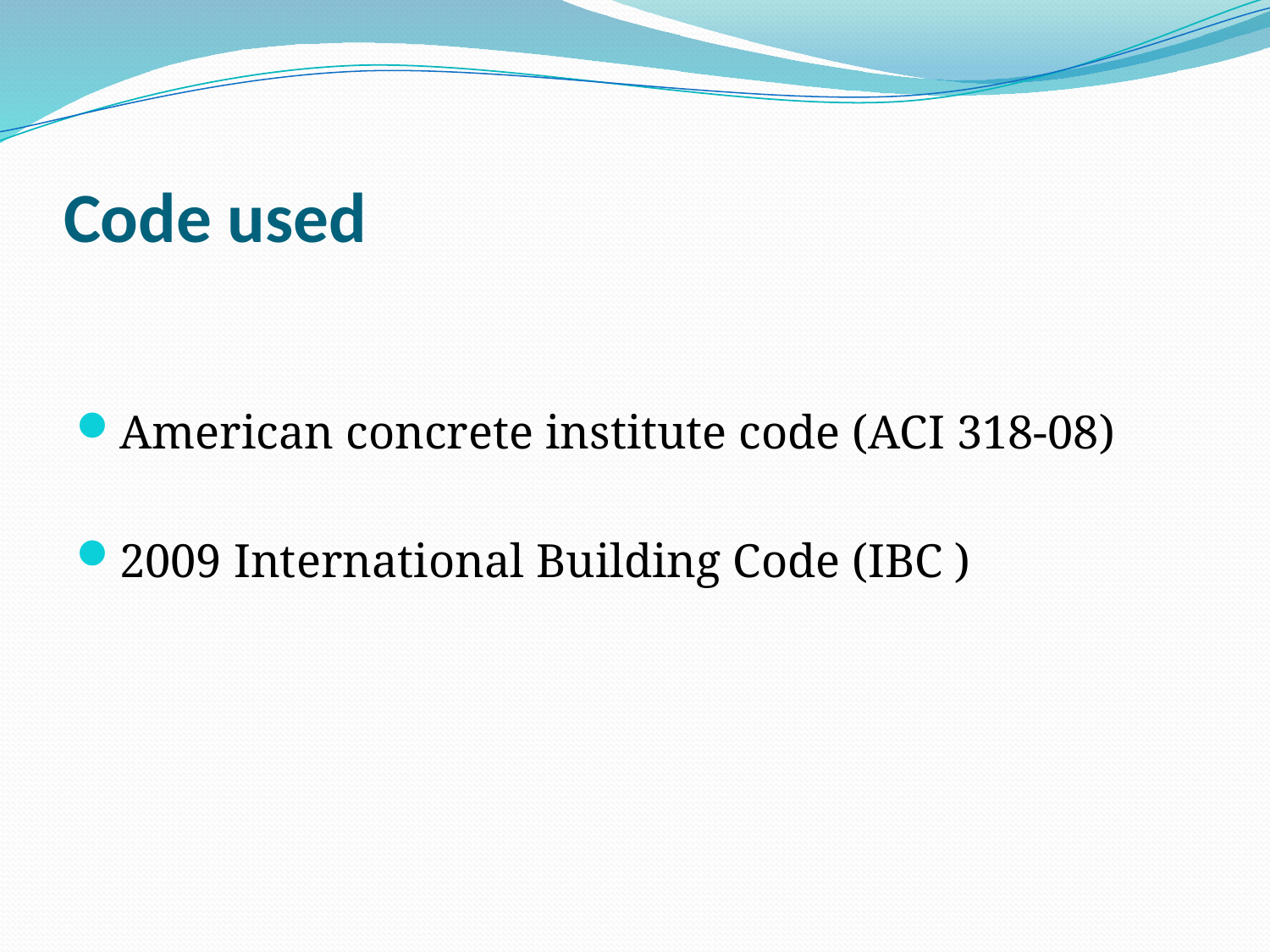

# Code used

American concrete institute code (ACI 318-08)

2009 International Building Code (IBC )